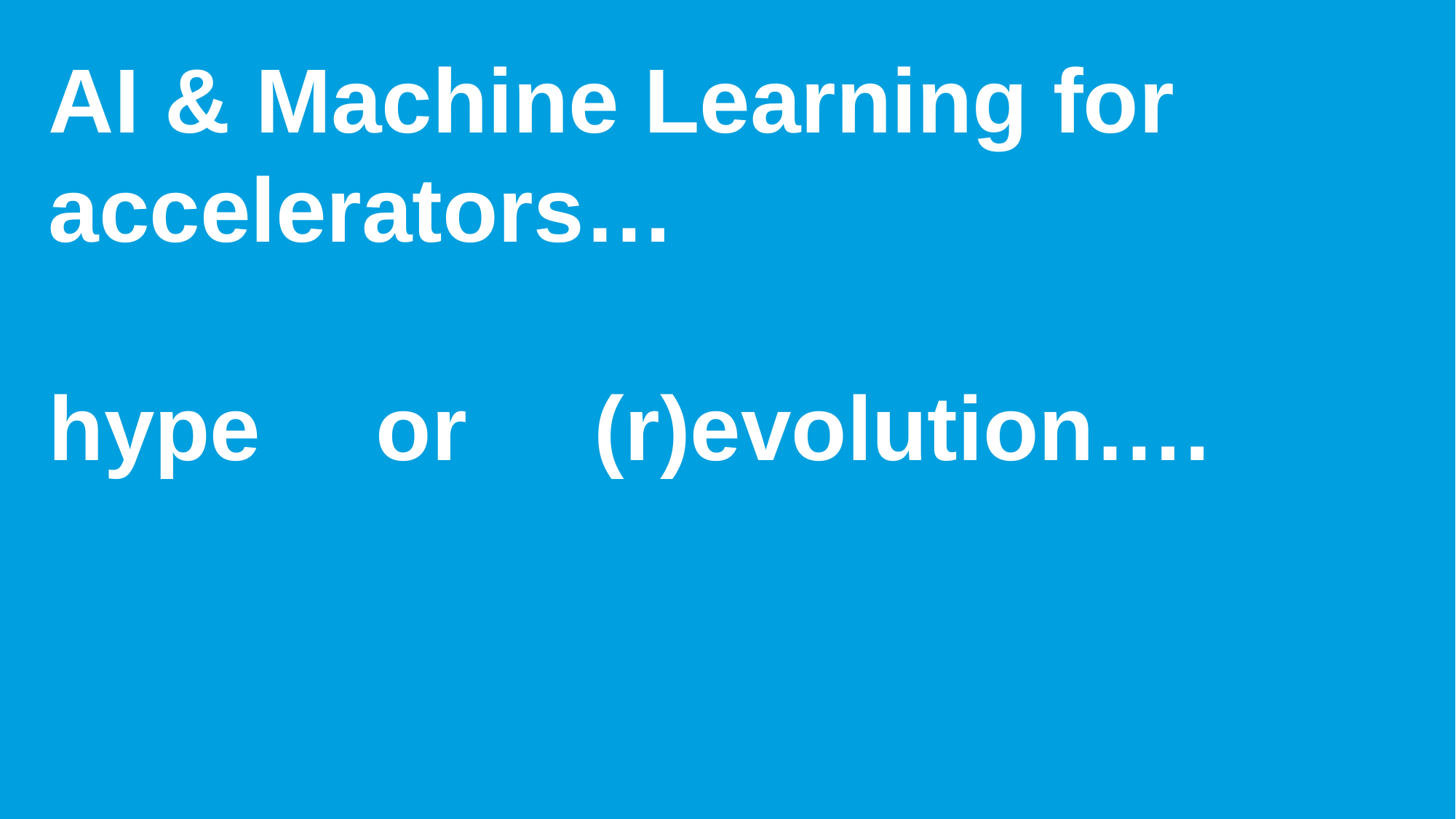

# AI & Machine Learning for accelerators… hype 	or 	(r)evolution….